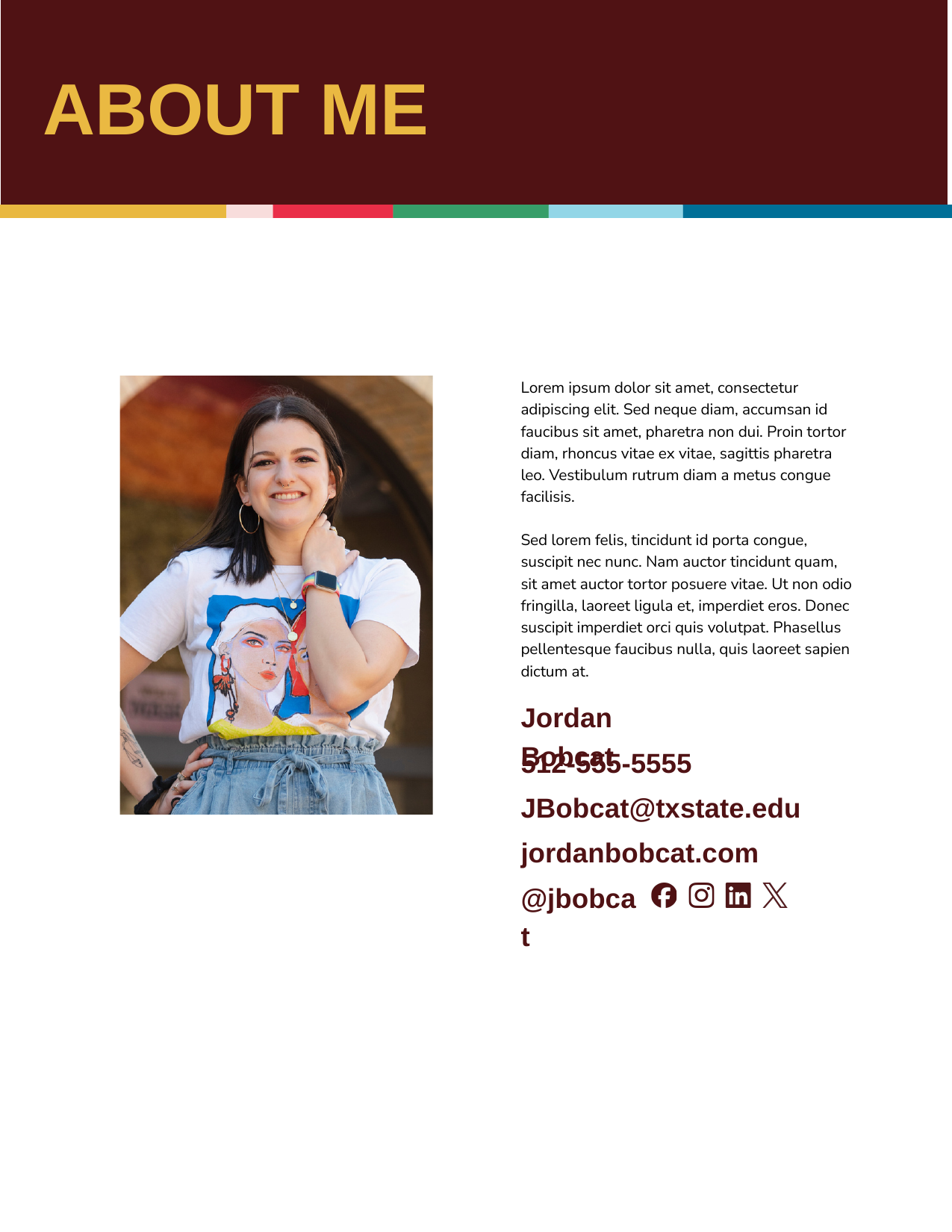

ABOUT ME

Lorem ipsum dolor sit amet, consectetur adipiscing elit. Sed neque diam, accumsan id faucibus sit amet, pharetra non dui. Proin tortor diam, rhoncus vitae ex vitae, sagittis pharetra leo. Vestibulum rutrum diam a metus congue facilisis.

Sed lorem felis, tincidunt id porta congue, suscipit nec nunc. Nam auctor tincidunt quam, sit amet auctor tortor posuere vitae. Ut non odio fringilla, laoreet ligula et, imperdiet eros. Donec suscipit imperdiet orci quis volutpat. Phasellus pellentesque faucibus nulla, quis laoreet sapien dictum at.

Jordan Bobcat
512-555-5555
JBobcat@txstate.edu
jordanbobcat.com
@jbobcat